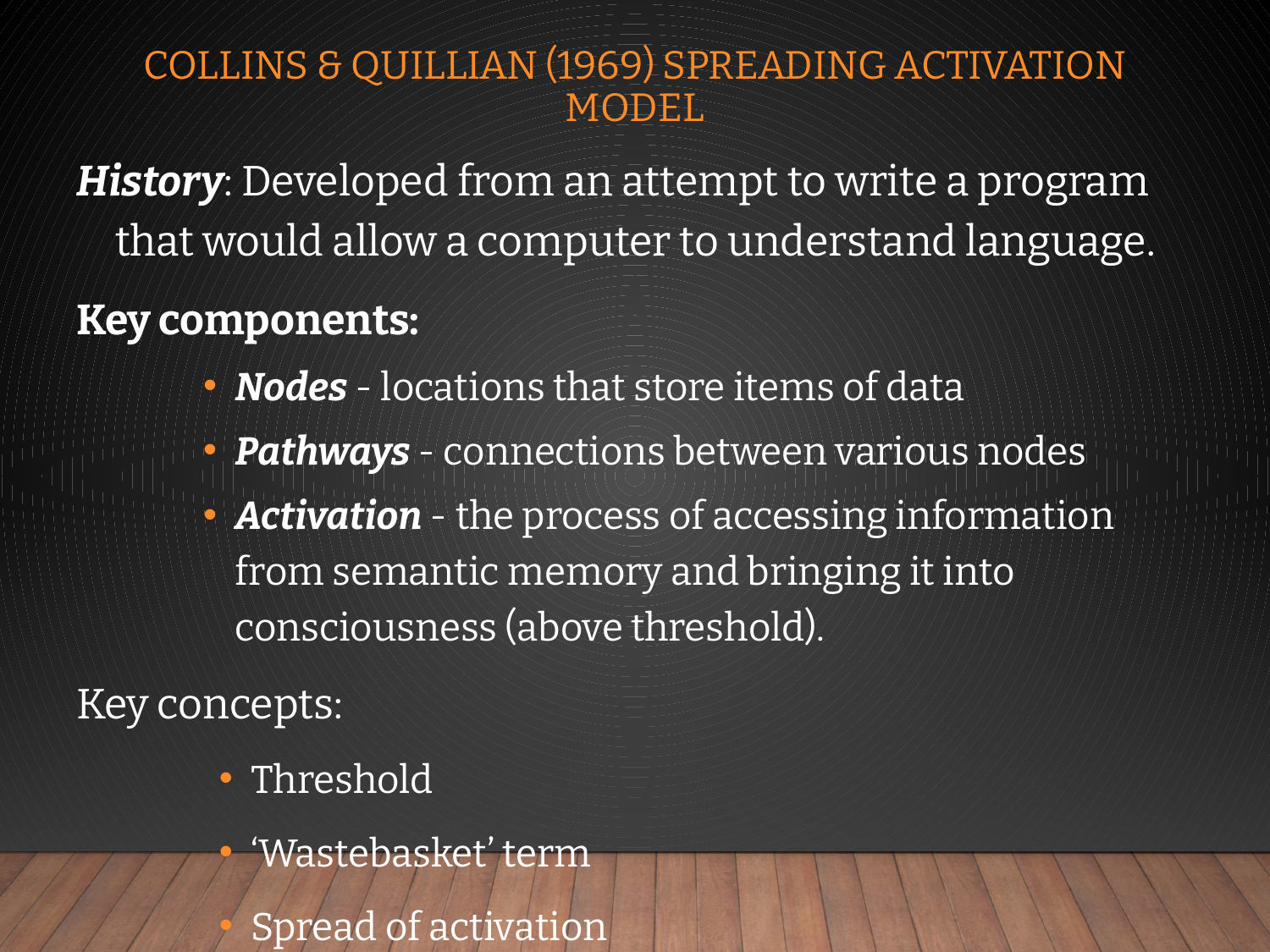

# Collins & Quillian (1969) Spreading Activation Model
History: Developed from an attempt to write a program that would allow a computer to understand language.
Key components:
Nodes - locations that store items of data
Pathways - connections between various nodes
Activation - the process of accessing information from semantic memory and bringing it into consciousness (above threshold).
Key concepts:
Threshold
‘Wastebasket’ term
Spread of activation